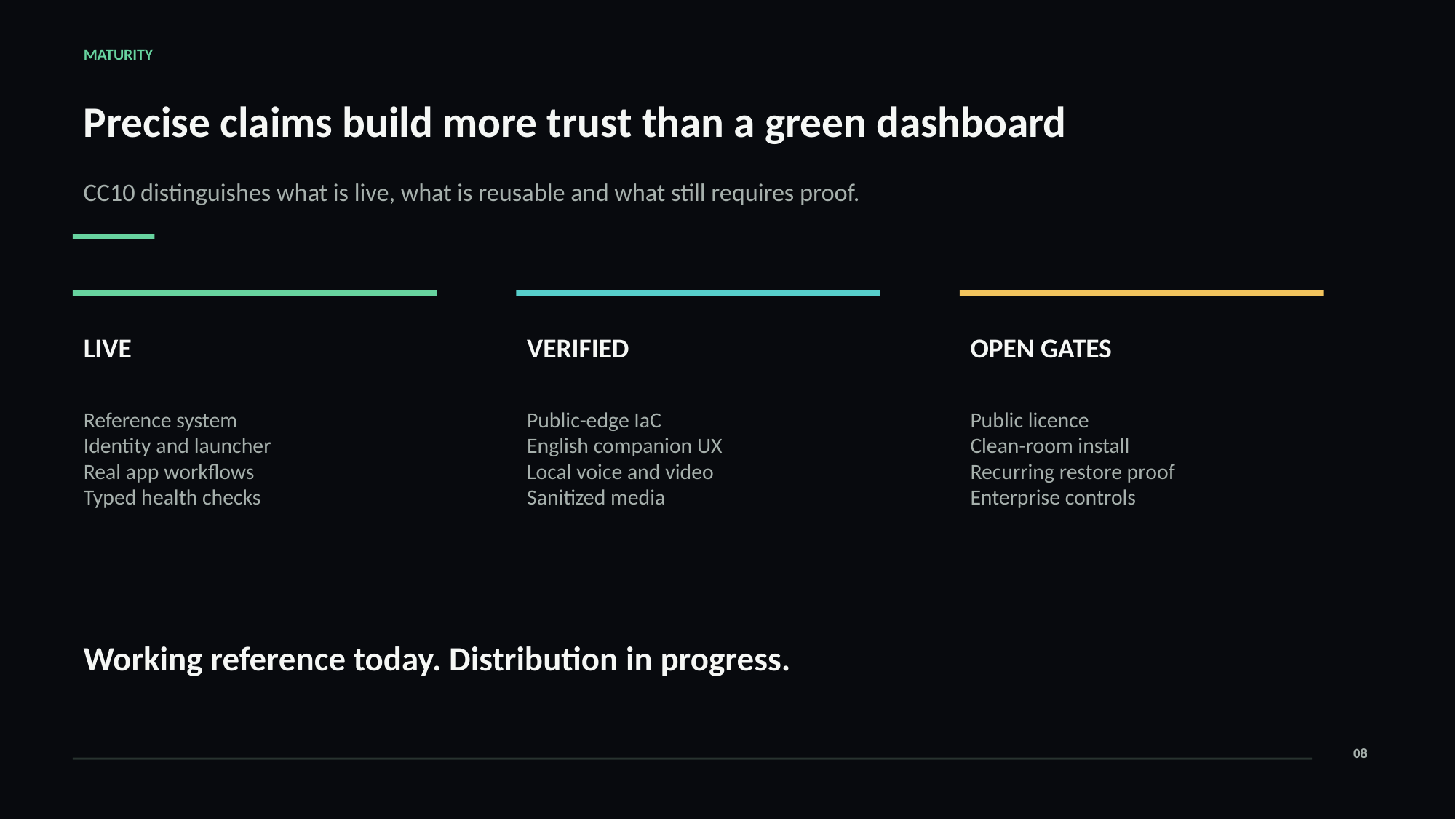

MATURITY
Precise claims build more trust than a green dashboard
CC10 distinguishes what is live, what is reusable and what still requires proof.

LIVE
VERIFIED
OPEN GATES
Reference system
Identity and launcher
Real app workflows
Typed health checks
Public-edge IaC
English companion UX
Local voice and video
Sanitized media
Public licence
Clean-room install
Recurring restore proof
Enterprise controls
Working reference today. Distribution in progress.
08